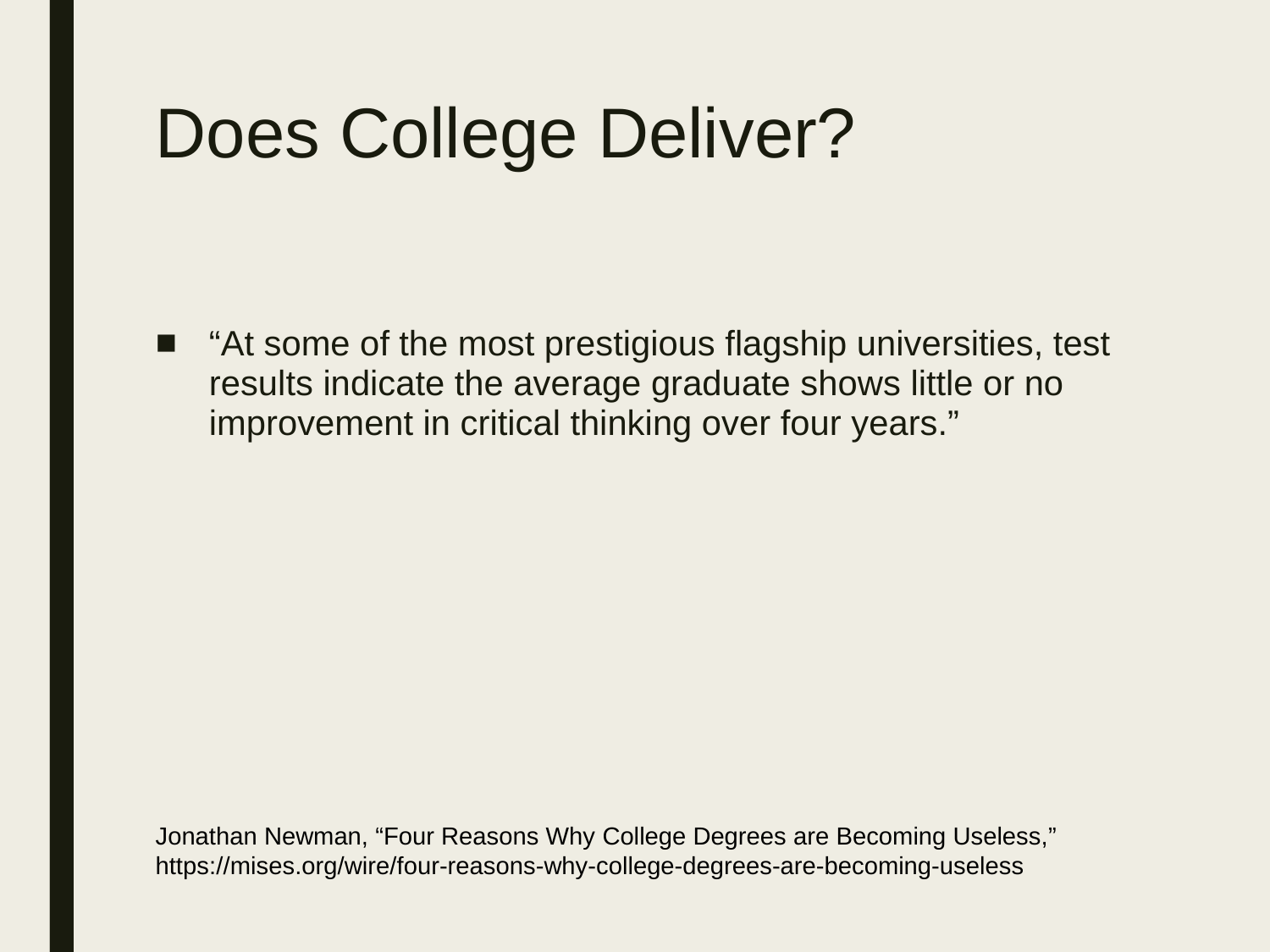

# Does College Deliver?
“At some of the most prestigious flagship universities, test results indicate the average graduate shows little or no improvement in critical thinking over four years.”
Jonathan Newman, “Four Reasons Why College Degrees are Becoming Useless,” https://mises.org/wire/four-reasons-why-college-degrees-are-becoming-useless